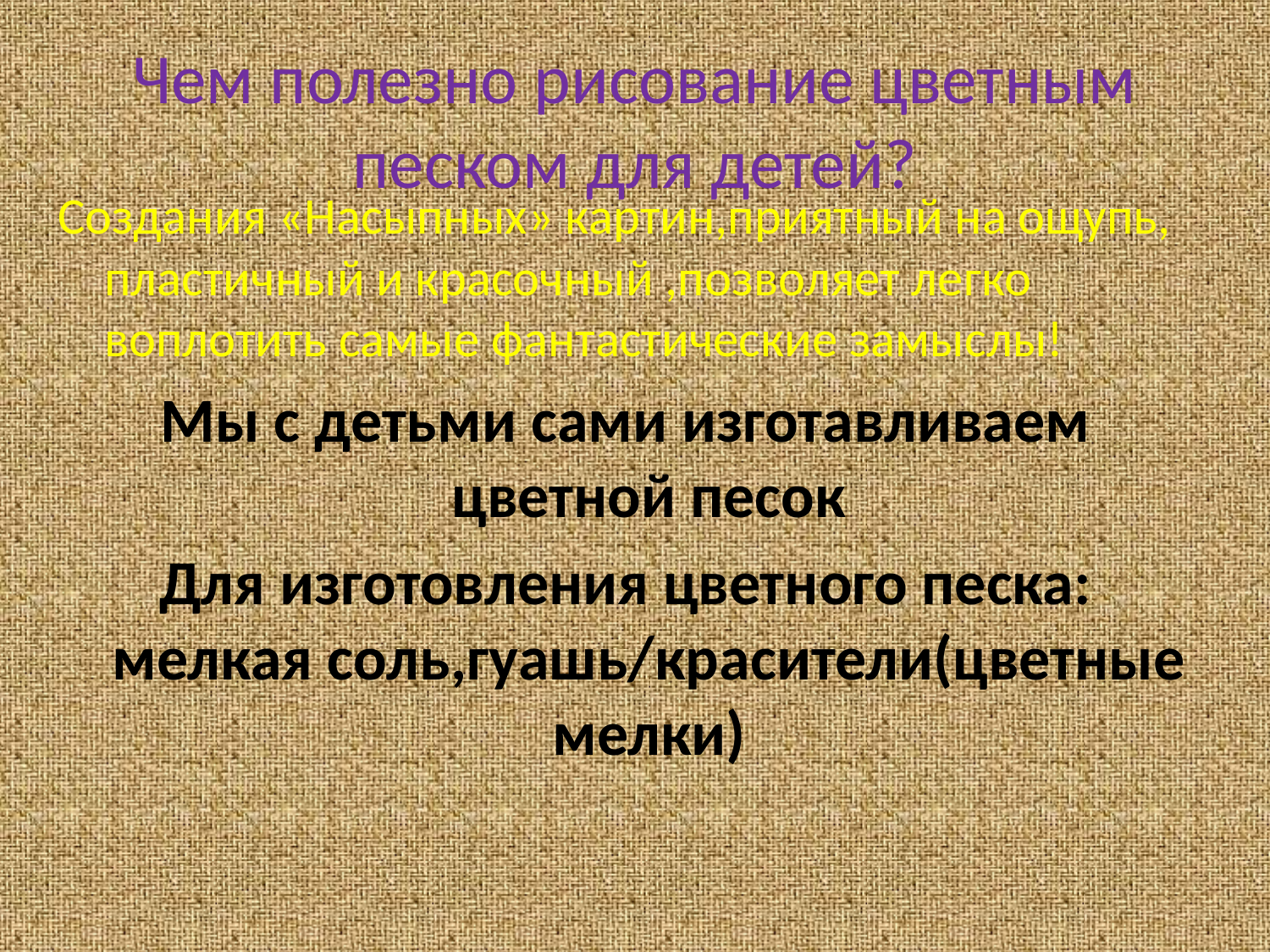

# Чем полезно рисование цветным песком для детей?
Создания «Насыпных» картин,приятный на ощупь, пластичный и красочный ,позволяет легко воплотить самые фантастические замыслы!
Мы с детьми сами изготавливаем цветной песок
Для изготовления цветного песка: мелкая соль,гуашь/красители(цветные мелки)